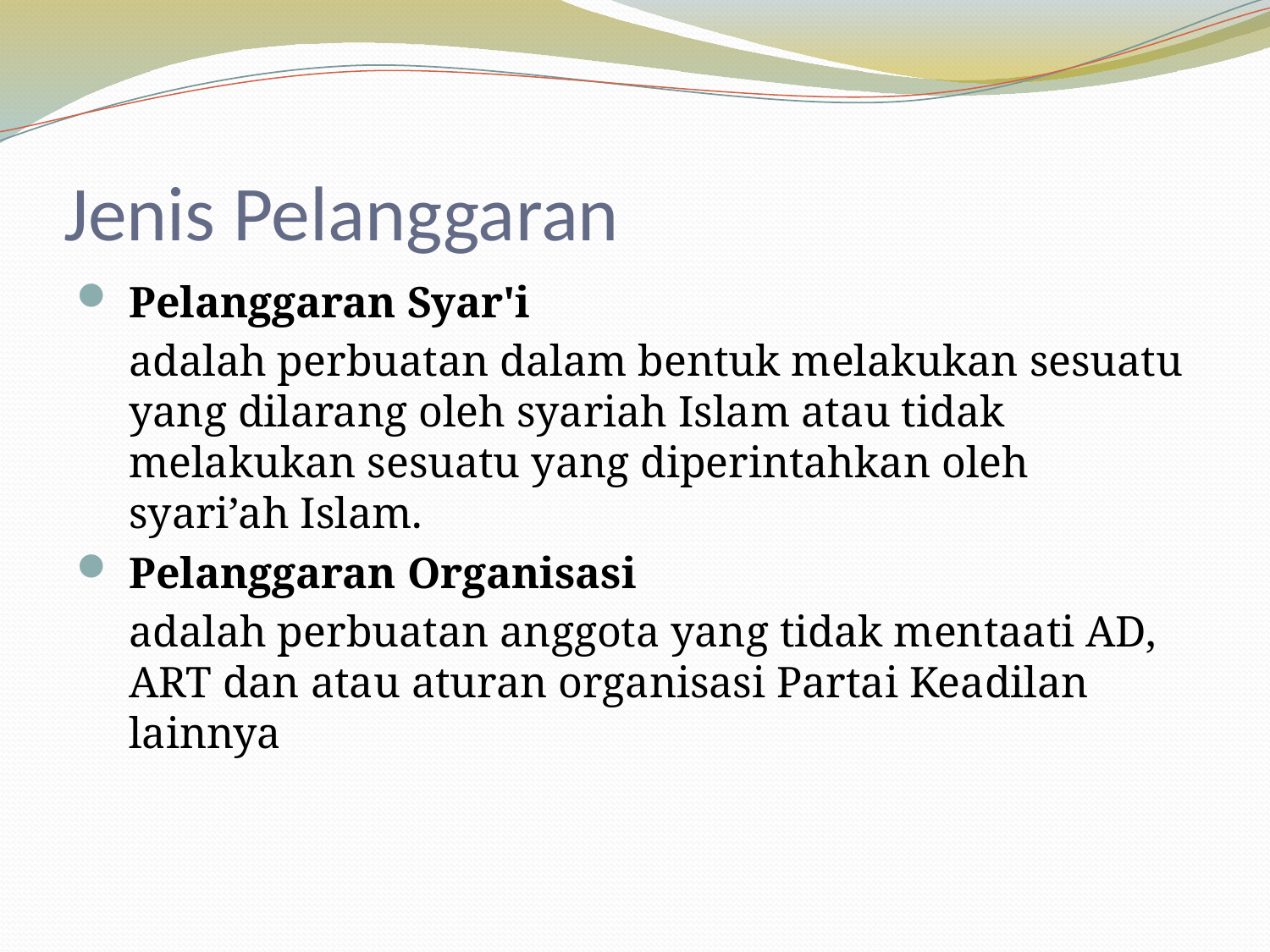

# Jenis Pelanggaran
Pelanggaran Syar'i
	adalah perbuatan dalam bentuk melakukan sesuatu yang dilarang oleh syariah Islam atau tidak melakukan sesuatu yang diperintahkan oleh syari’ah Islam.
Pelanggaran Organisasi
	adalah perbuatan anggota yang tidak mentaati AD, ART dan atau aturan organisasi Partai Keadilan lainnya